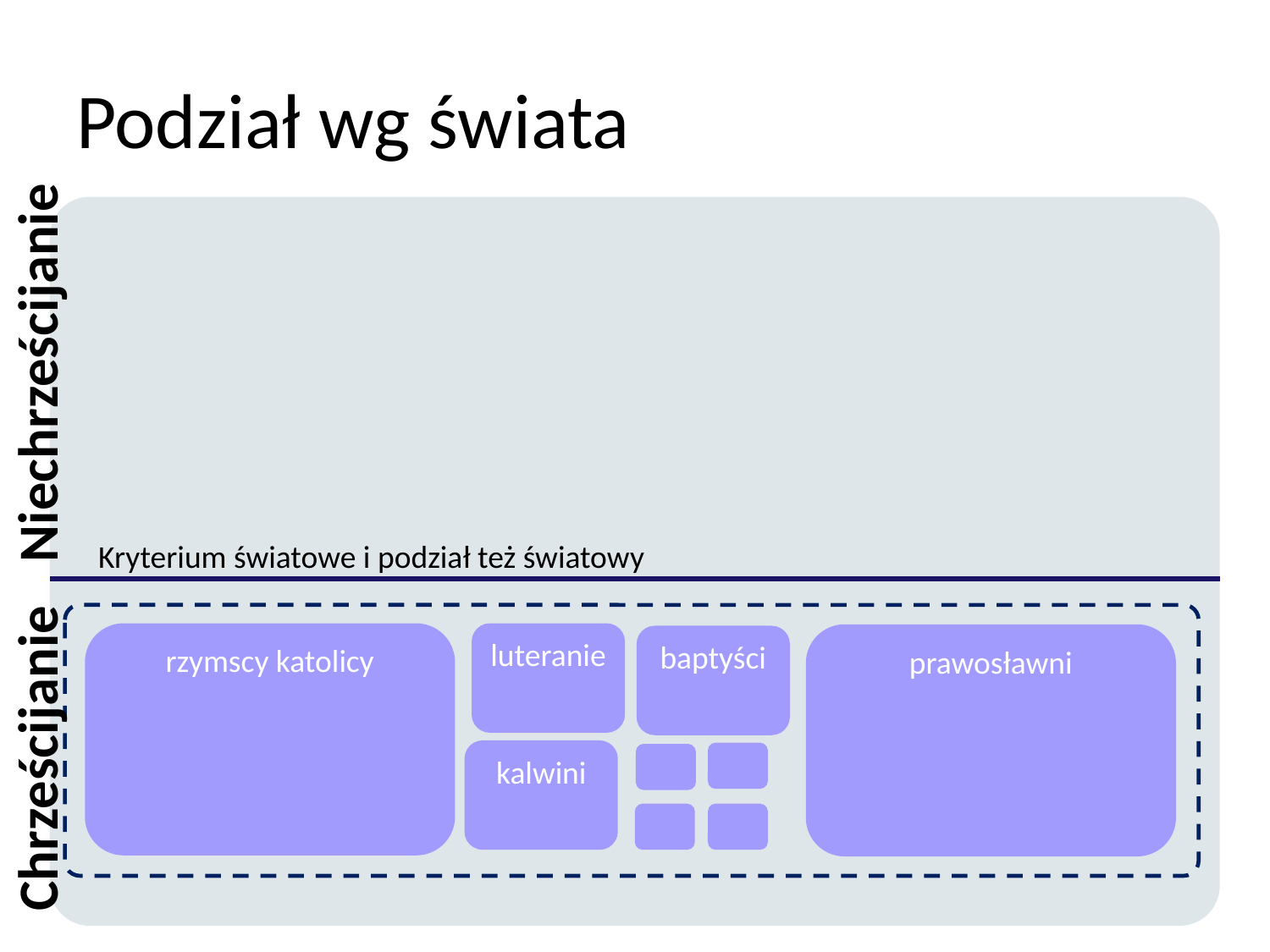

# Podział wg świata

Niechrześcijanie
Kryterium światowe i podział też światowy

rzymscy katolicy
luteranie
prawosławni
baptyści
Chrześcijanie
kalwini